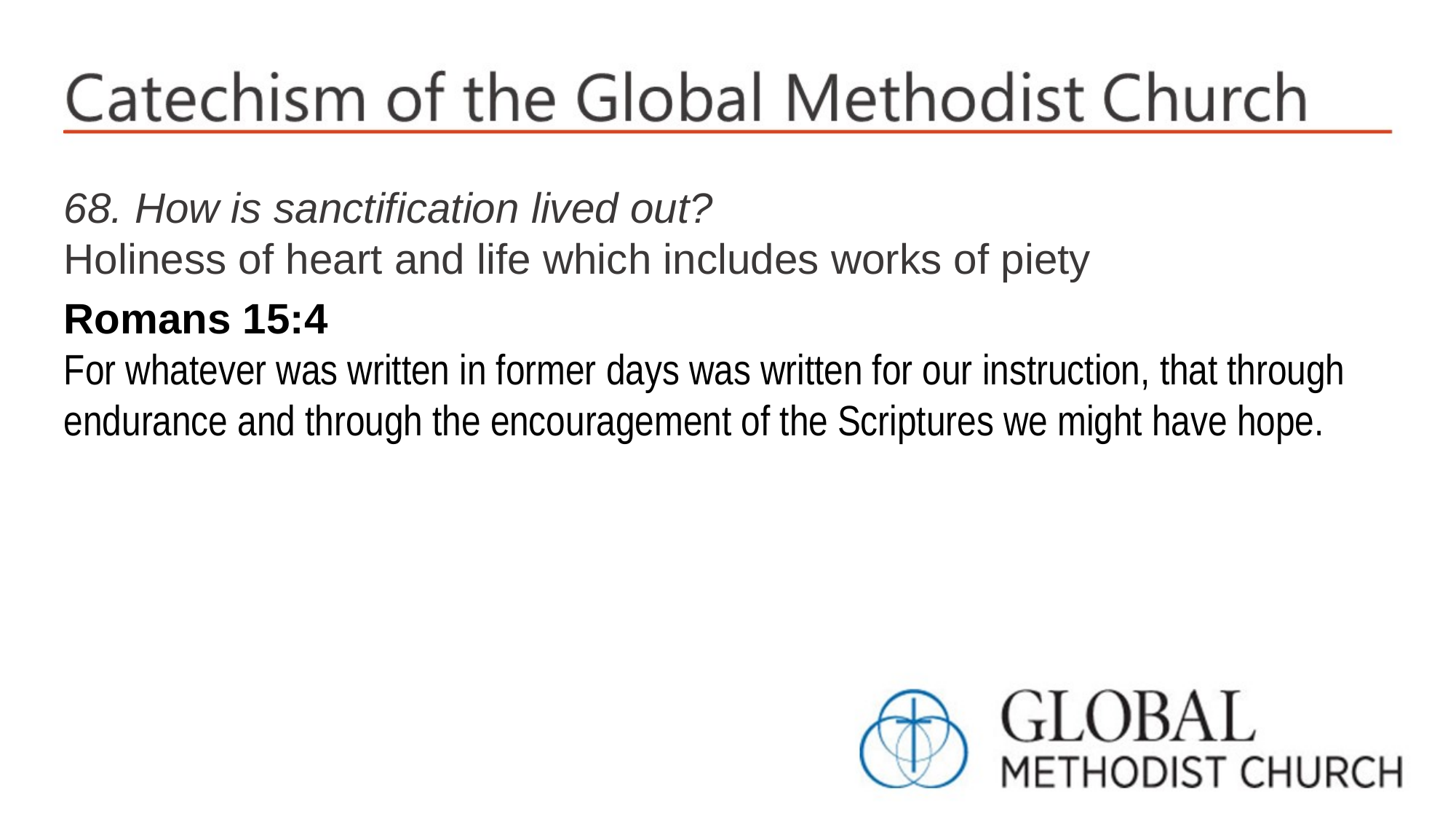

68. How is sanctification lived out?
Holiness of heart and life which includes works of piety
Romans 15:4
For whatever was written in former days was written for our instruction, that through endurance and through the encouragement of the Scriptures we might have hope.